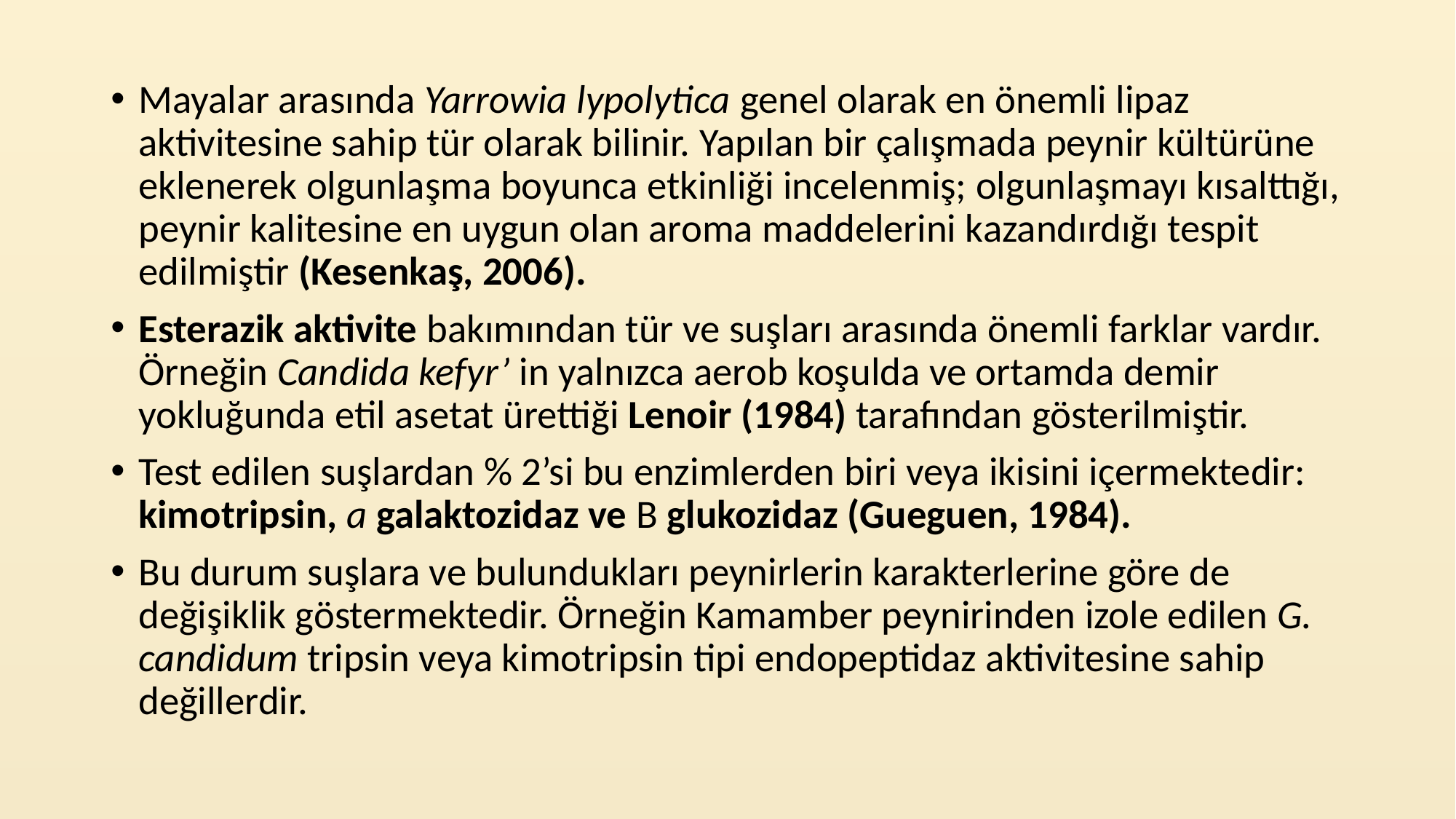

Mayalar arasında Yarrowia lypolytica genel olarak en önemli lipaz aktivitesine sahip tür olarak bilinir. Yapılan bir çalışmada peynir kültürüne eklenerek olgunlaşma boyunca etkinliği incelenmiş; olgunlaşmayı kısalttığı, peynir kalitesine en uygun olan aroma maddelerini kazandırdığı tespit edilmiştir (Kesenkaş, 2006).
Esterazik aktivite bakımından tür ve suşları arasında önemli farklar vardır. Örneğin Candida kefyr’ in yalnızca aerob koşulda ve ortamda demir yokluğunda etil asetat ürettiği Lenoir (1984) tarafından gösterilmiştir.
Test edilen suşlardan % 2’si bu enzimlerden biri veya ikisini içermektedir: kimotripsin, a galaktozidaz ve B glukozidaz (Gueguen, 1984).
Bu durum suşlara ve bulundukları peynirlerin karakterlerine göre de değişiklik göstermektedir. Örneğin Kamamber peynirinden izole edilen G. candidum tripsin veya kimotripsin tipi endopeptidaz aktivitesine sahip değillerdir.